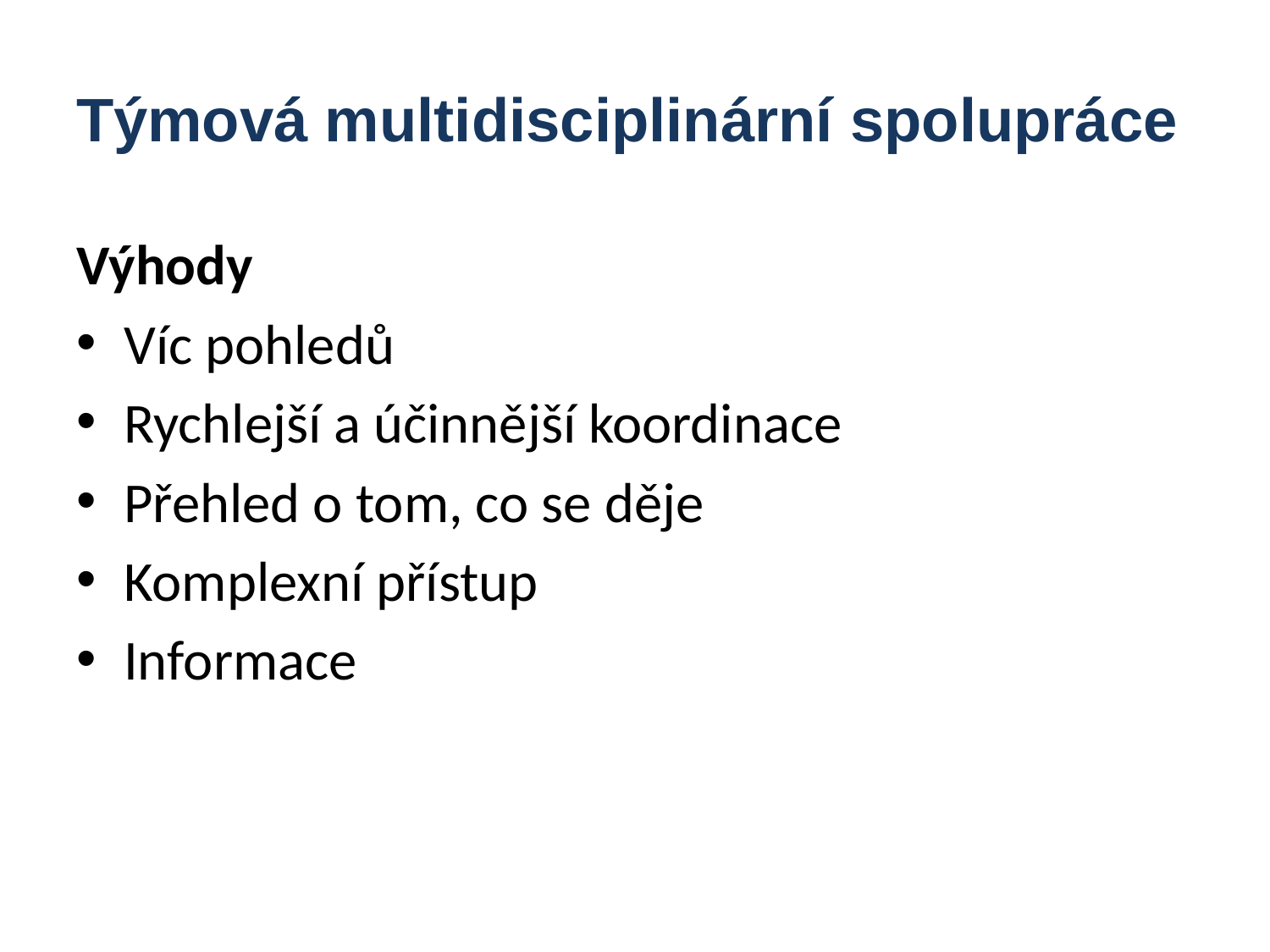

# Týmová multidisciplinární spolupráce
Výhody
Víc pohledů
Rychlejší a účinnější koordinace
Přehled o tom, co se děje
Komplexní přístup
Informace